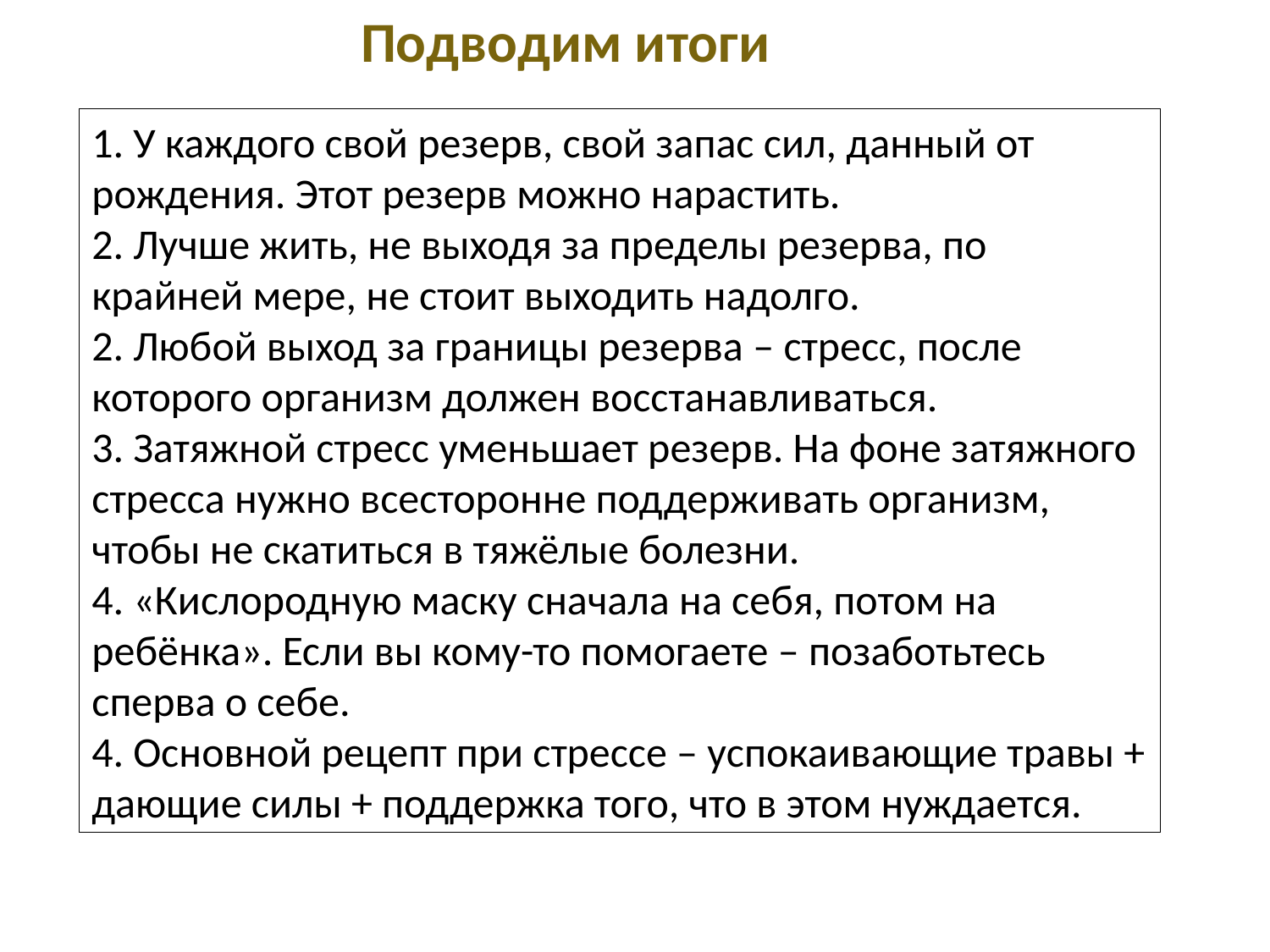

Подводим итоги
1. У каждого свой резерв, свой запас сил, данный от рождения. Этот резерв можно нарастить.
2. Лучше жить, не выходя за пределы резерва, по крайней мере, не стоит выходить надолго.
2. Любой выход за границы резерва – стресс, после которого организм должен восстанавливаться.
3. Затяжной стресс уменьшает резерв. На фоне затяжного стресса нужно всесторонне поддерживать организм, чтобы не скатиться в тяжёлые болезни.
4. «Кислородную маску сначала на себя, потом на ребёнка». Если вы кому-то помогаете – позаботьтесь сперва о себе.
4. Основной рецепт при стрессе – успокаивающие травы + дающие силы + поддержка того, что в этом нуждается.